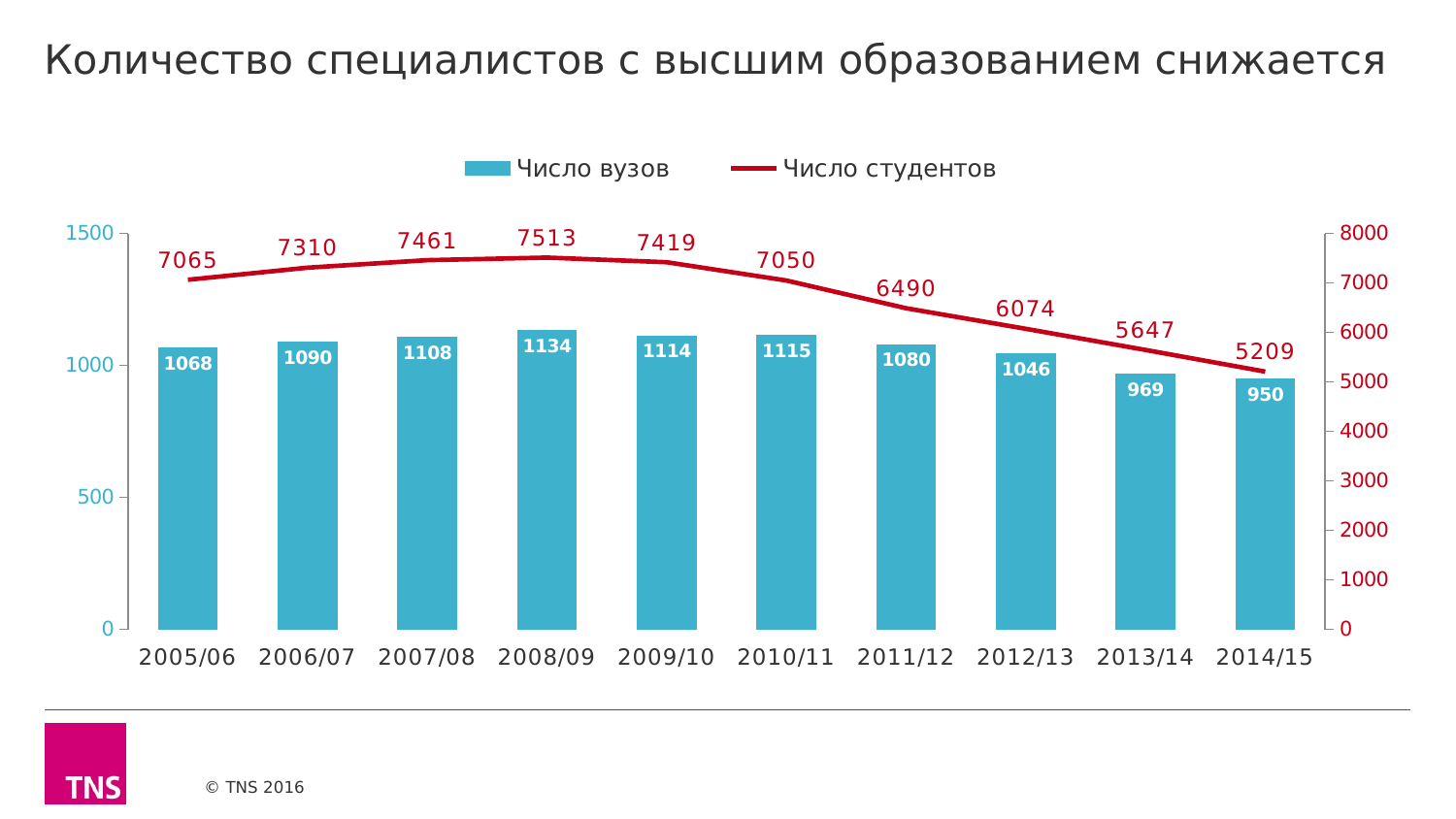

# Количество специалистов с высшим образованием снижается

### Chart

| Category | Число вузов | Число студентов |
|---|---|---|
| 2005/06 | 1068.0 | 7064.6 |
| 2006/07 | 1090.0 | 7309.8 |
| 2007/08 | 1108.0 | 7461.3 |
| 2008/09 | 1134.0 | 7513.1 |
| 2009/10 | 1114.0 | 7418.8 |
| 2010/11 | 1115.0 | 7049.8 |
| 2011/12 | 1080.0 | 6490.0 |
| 2012/13 | 1046.0 | 6073.9 |
| 2013/14 | 969.0 | 5646.7 |
| 2014/15 | 950.0 | 5209.0 |